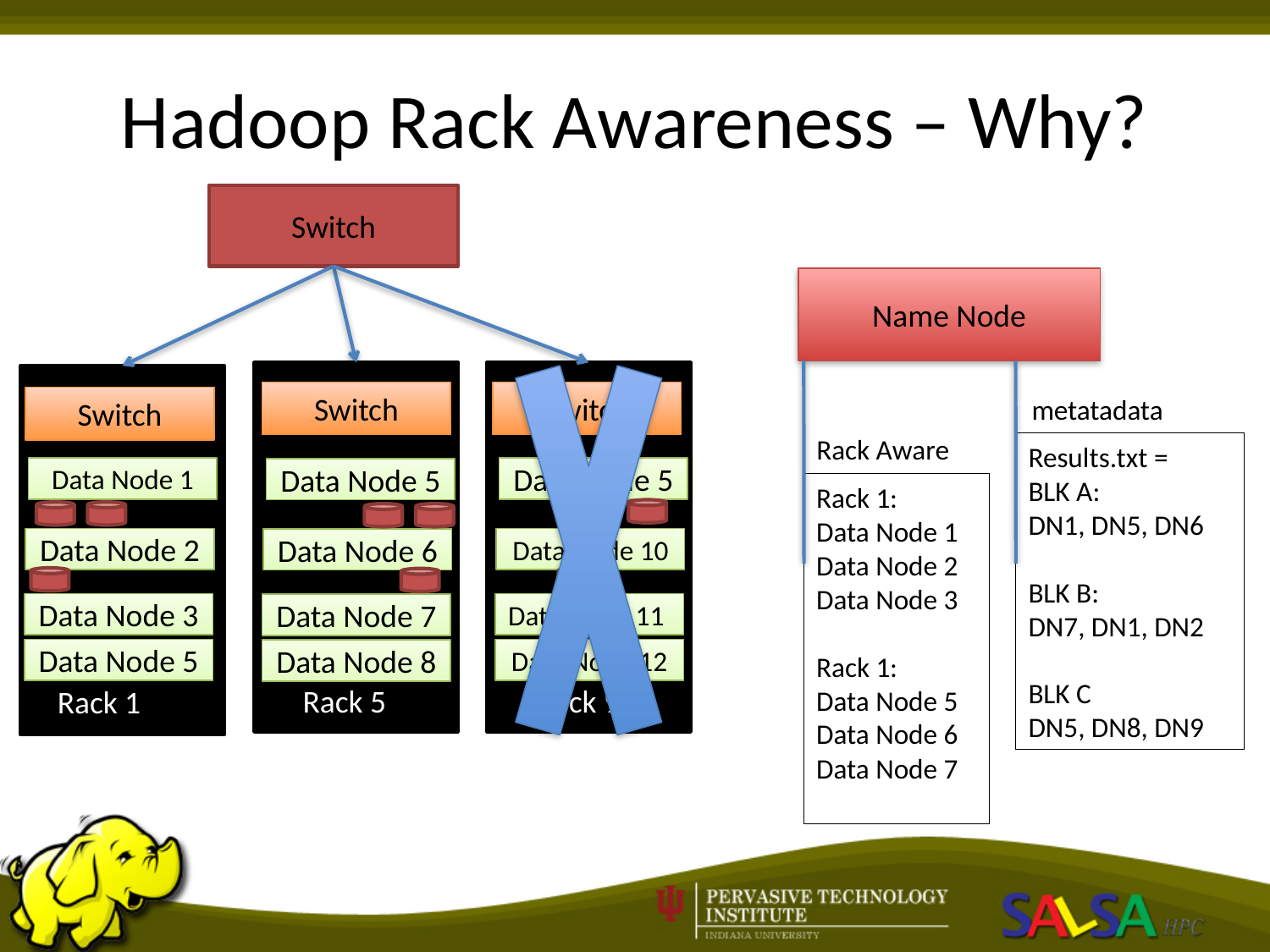

# Hadoop Rack Awareness – Why?
Switch

Name Node

Switch
Switch
metatadata
Switch
Rack Aware
Results.txt =
BLK A:
DN1, DN5, DN6

BLK B:
DN7, DN1, DN2

BLK C
DN5, DN8, DN9
Data Node 1
Data Node 5
Data Node 5
Rack 1:
Data Node 1
Data Node 2
Data Node 3

Rack 1:
Data Node 5
Data Node 6
Data Node 7

Data Node 2
Data Node 10
Data Node 6

Data Node 3
Data Node 11
Data Node 7
Data Node 5
Data Node 12
Data Node 8
Rack 5
Rack 9
Rack 1